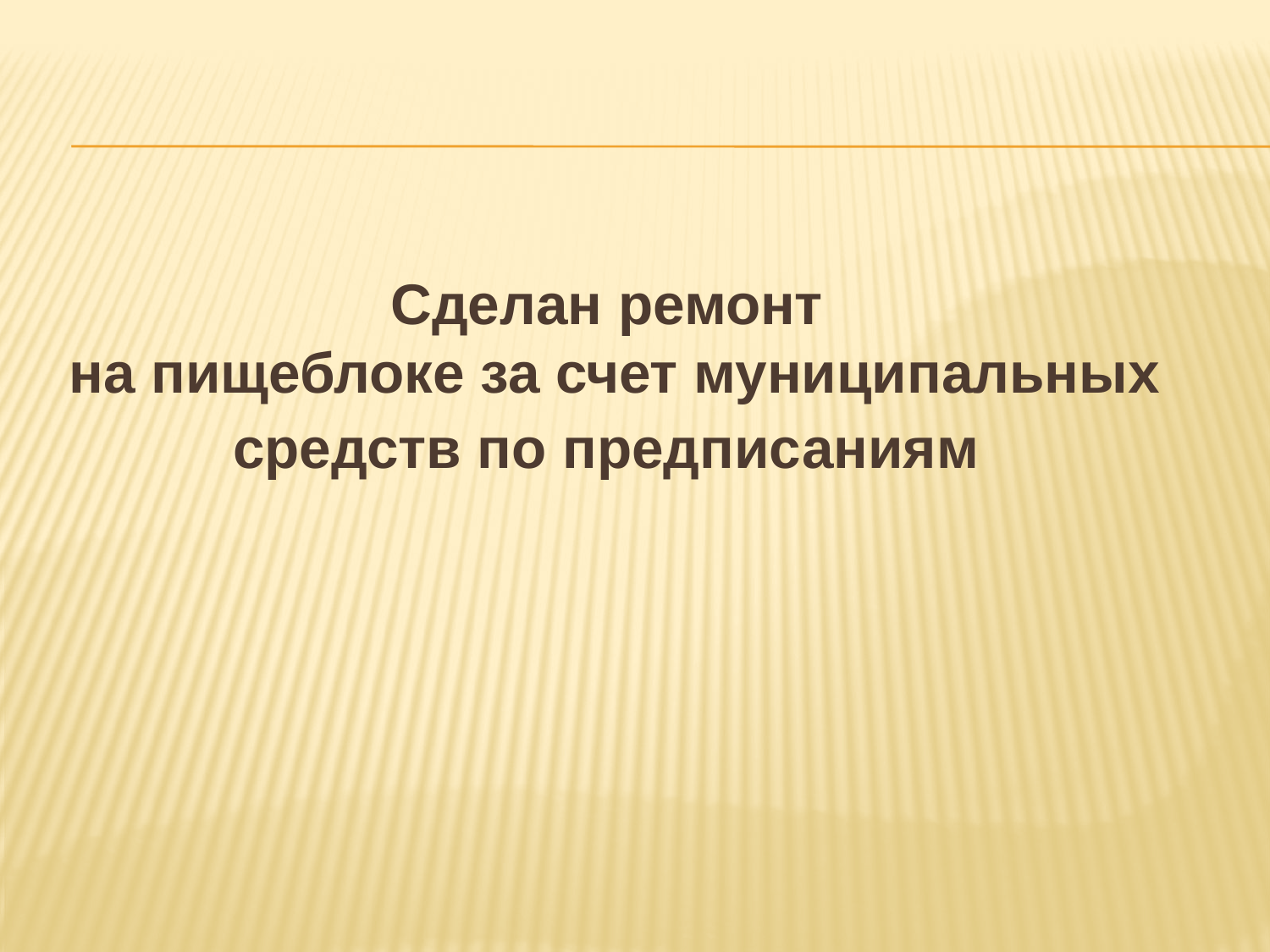

Сделан ремонт
на пищеблоке за счет муниципальных средств по предписаниям